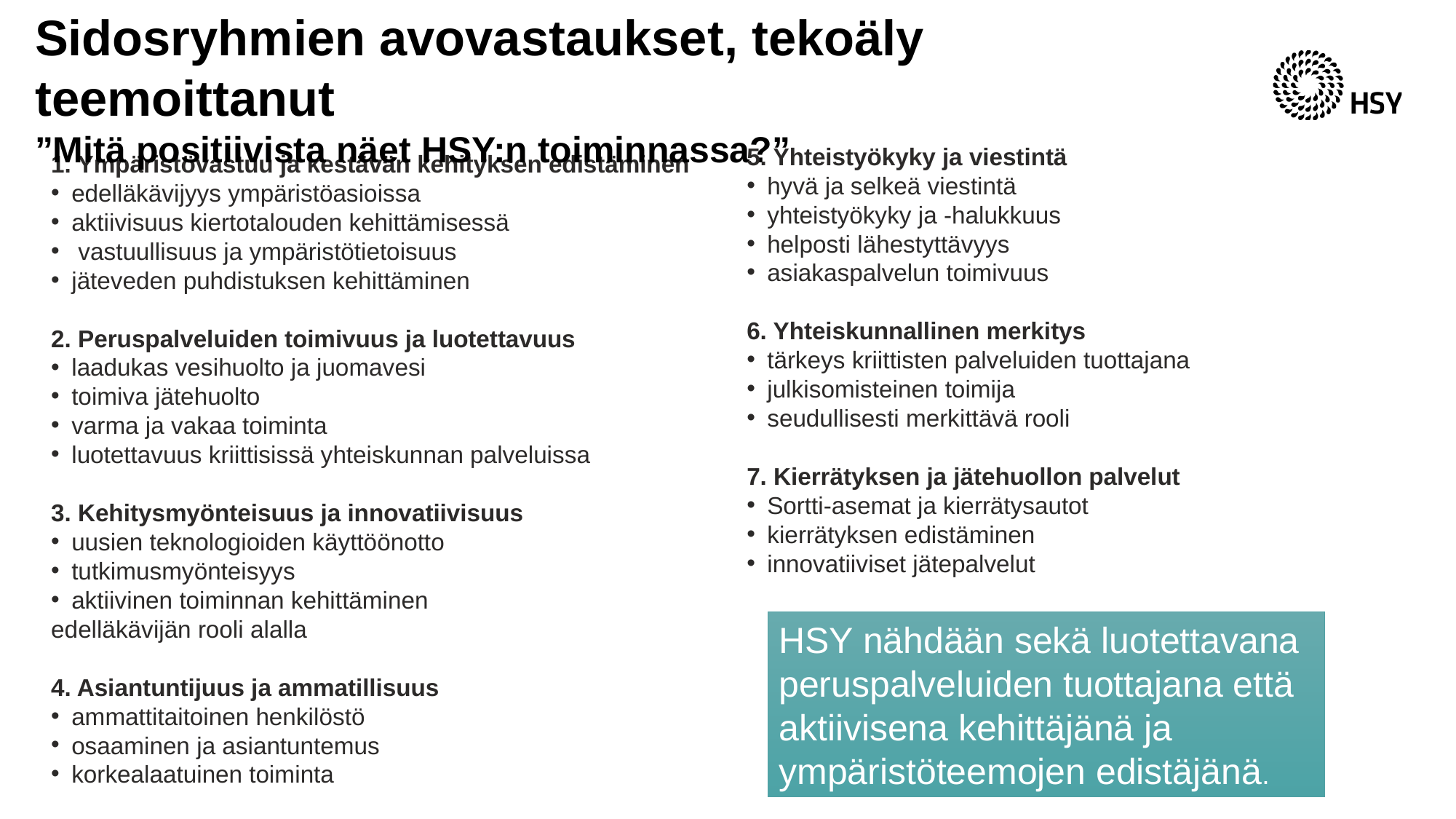

# Sidosryhmien avovastaukset, tekoäly teemoittanut ”Mitä positiivista näet HSY:n toiminnassa?”
1. Ympäristövastuu ja kestävän kehityksen edistäminen
edelläkävijyys ympäristöasioissa
aktiivisuus kiertotalouden kehittämisessä
 vastuullisuus ja ympäristötietoisuus
jäteveden puhdistuksen kehittäminen
2. Peruspalveluiden toimivuus ja luotettavuus
laadukas vesihuolto ja juomavesi
toimiva jätehuolto
varma ja vakaa toiminta
luotettavuus kriittisissä yhteiskunnan palveluissa
3. Kehitysmyönteisuus ja innovatiivisuus
uusien teknologioiden käyttöönotto
tutkimusmyönteisyys
aktiivinen toiminnan kehittäminen
edelläkävijän rooli alalla

4. Asiantuntijuus ja ammatillisuus
ammattitaitoinen henkilöstö
osaaminen ja asiantuntemus
korkealaatuinen toiminta

5. Yhteistyökyky ja viestintä
hyvä ja selkeä viestintä
yhteistyökyky ja -halukkuus
helposti lähestyttävyys
asiakaspalvelun toimivuus

6. Yhteiskunnallinen merkitys
tärkeys kriittisten palveluiden tuottajana
julkisomisteinen toimija
seudullisesti merkittävä rooli

7. Kierrätyksen ja jätehuollon palvelut
Sortti-asemat ja kierrätysautot
kierrätyksen edistäminen
innovatiiviset jätepalvelut

HSY nähdään sekä luotettavana peruspalveluiden tuottajana että aktiivisena kehittäjänä ja ympäristöteemojen edistäjänä.